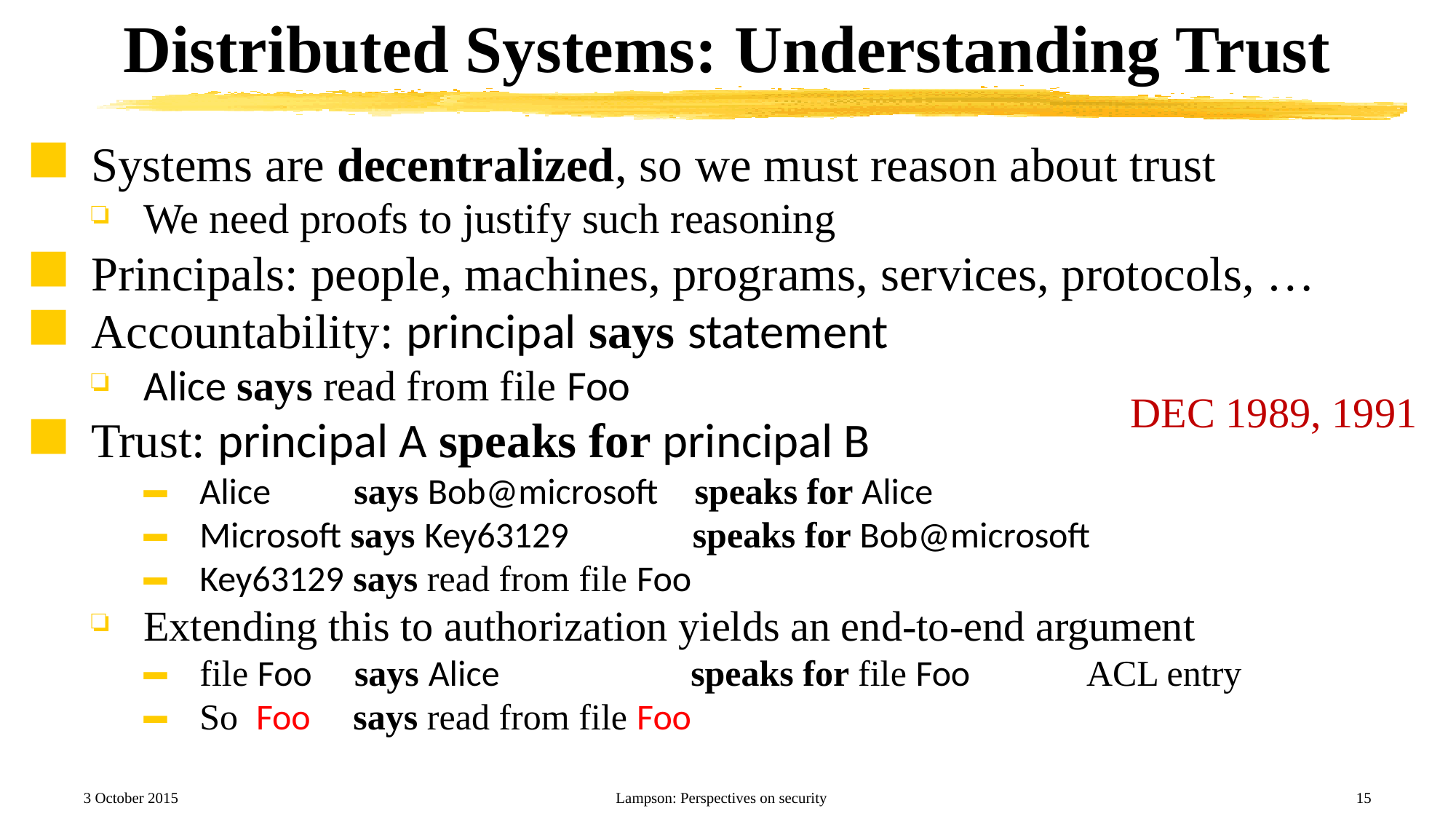

# Distributed Systems: Understanding Trust
Systems are decentralized, so we must reason about trust
We need proofs to justify such reasoning
Principals: people, machines, programs, services, protocols, …
Accountability: principal says statement
Alice says read from file Foo
Trust: principal A speaks for principal B
Alice          says Bob@microsoft    speaks for Alice
Microsoft says Key63129               speaks for Bob@microsoft
Key63129 says read from file Foo
Extending this to authorization yields an end-to-end argument
file Foo     says Alice                     speaks for file Foo             ACL entry
So  Foo     says read from file Foo
DEC 1989, 1991
3 October 2015
Lampson: Perspectives on security
15